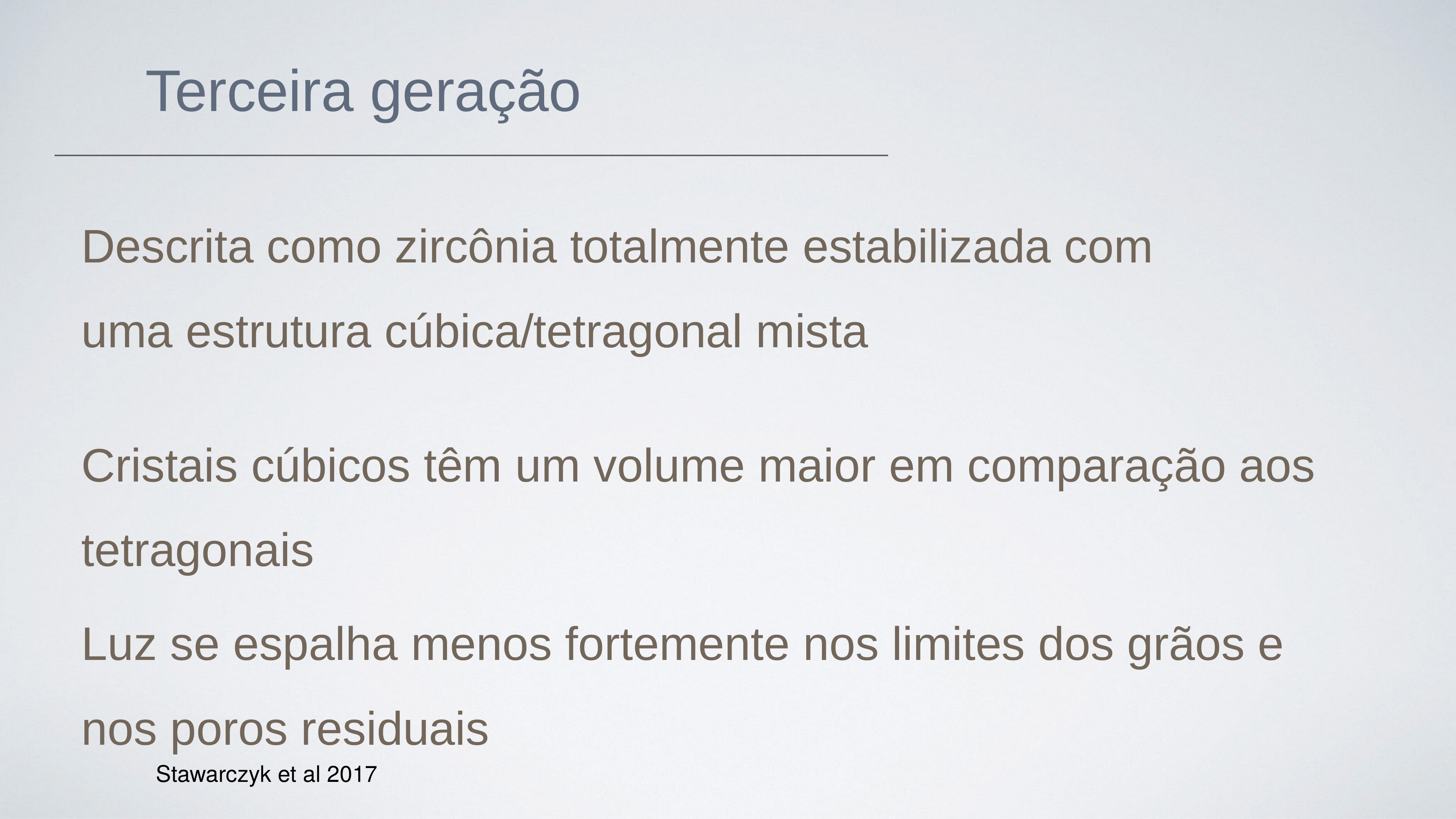

Terceira geração

Descrita como zircônia totalmente estabilizada com uma estrutura cúbica/tetragonal mista
Cristais cúbicos têm um volume maior em comparação aos tetragonais
Luz se espalha menos fortemente nos limites dos grãos e nos poros residuais
Stawarczyk et al 2017